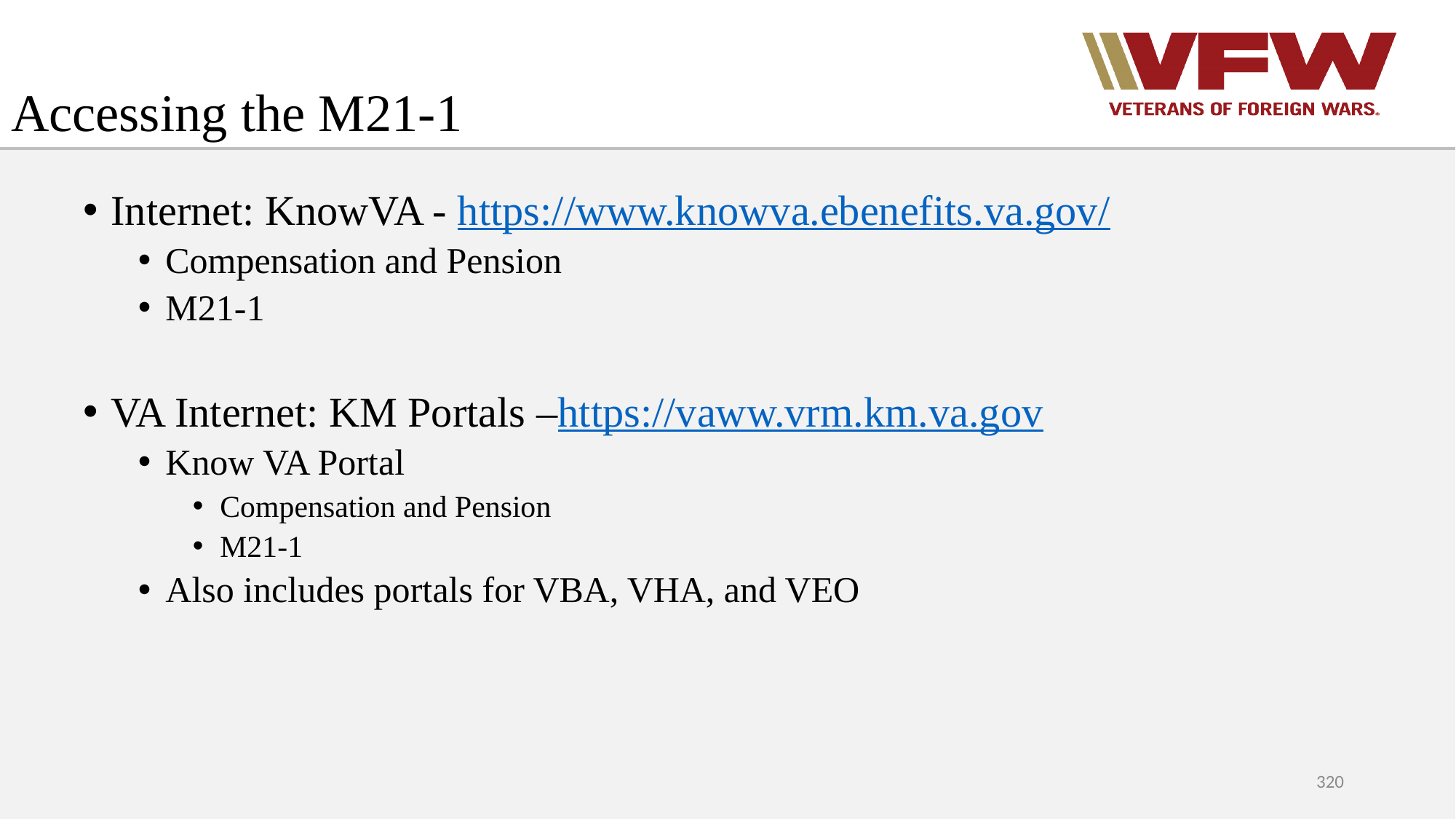

# Accessing the M21-1
Internet: KnowVA - https://www.knowva.ebenefits.va.gov/
Compensation and Pension
M21-1

VA Internet: KM Portals –https://vaww.vrm.km.va.gov
Know VA Portal
Compensation and Pension
M21-1
Also includes portals for VBA, VHA, and VEO

320